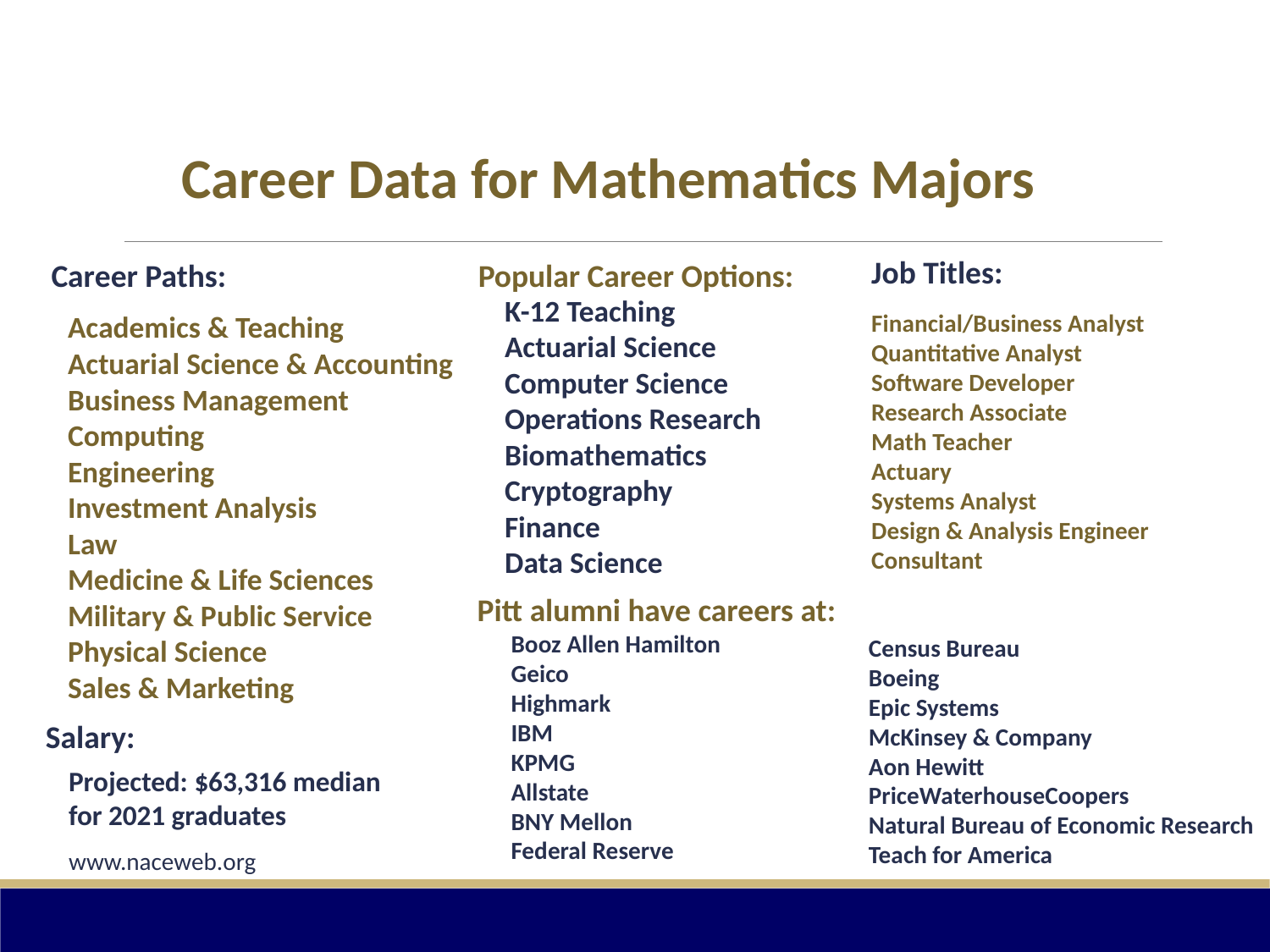

Career Data for Mathematics Majors
Job Titles:
Career Paths:
Popular Career Options:
K-12 Teaching
Actuarial Science
Computer Science
Operations Research
Biomathematics
Cryptography
Finance
Data Science
Financial/Business Analyst
Quantitative Analyst
Software Developer
Research Associate
Math Teacher
Actuary
Systems Analyst
Design & Analysis Engineer
Consultant

Academics & Teaching
Actuarial Science & Accounting
Business Management
Computing
Engineering
Investment Analysis
Law
Medicine & Life Sciences
Military & Public Service
Physical Science
Sales & Marketing

Pitt alumni have careers at:
Booz Allen Hamilton
Geico
Highmark
IBM
KPMG
Allstate
BNY Mellon
Federal Reserve
Census Bureau
Boeing
Epic Systems
McKinsey & Company
Aon Hewitt
PriceWaterhouseCoopers
Natural Bureau of Economic Research
Teach for America
Salary:
Projected: $63,316 median for 2021 graduates

www.naceweb.org